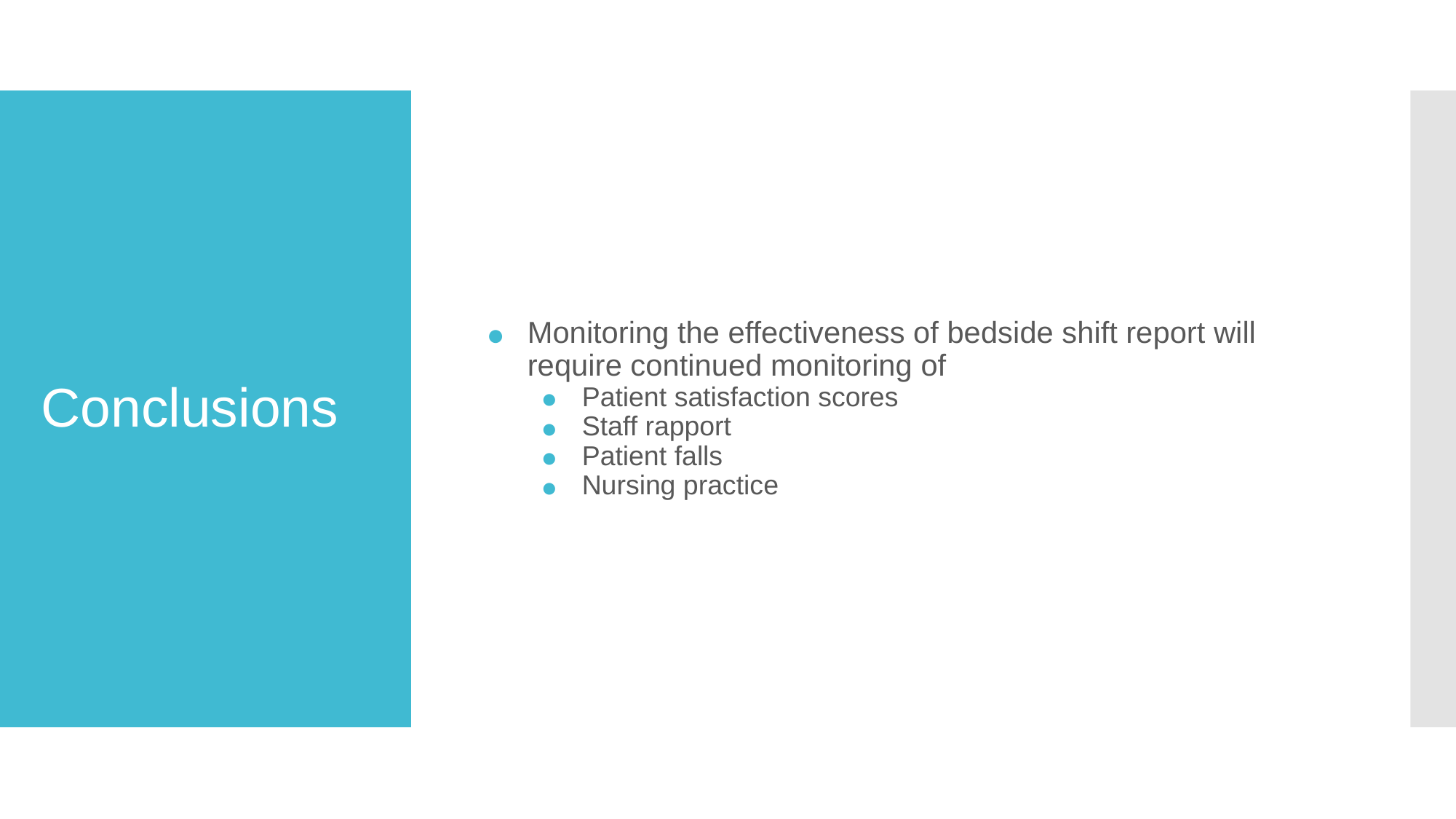

Monitoring the effectiveness of bedside shift report will require continued monitoring of
Patient satisfaction scores
Staff rapport
Patient falls
Nursing practice
# Conclusions